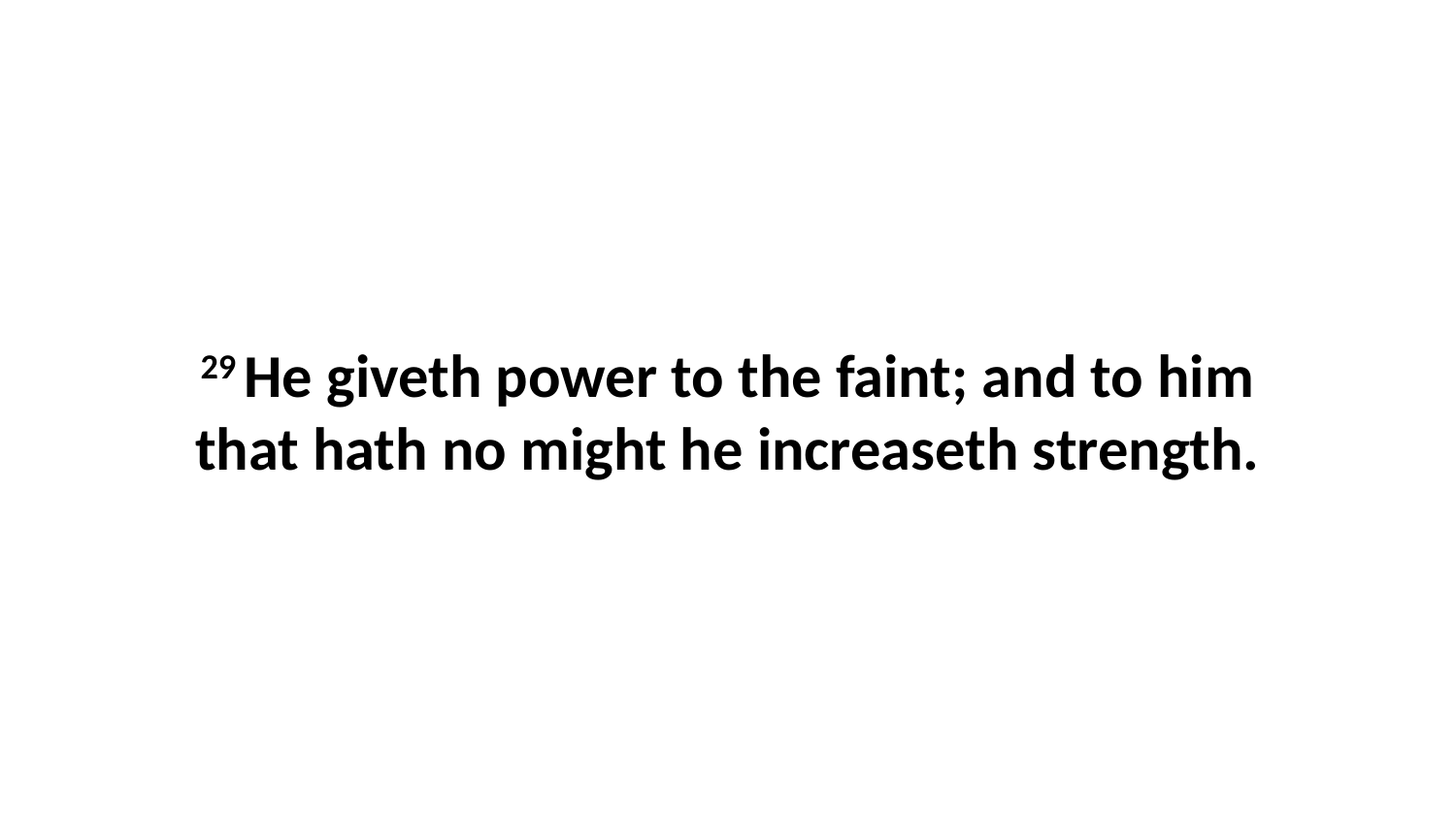

29 He giveth power to the faint; and to him that hath no might he increaseth strength.